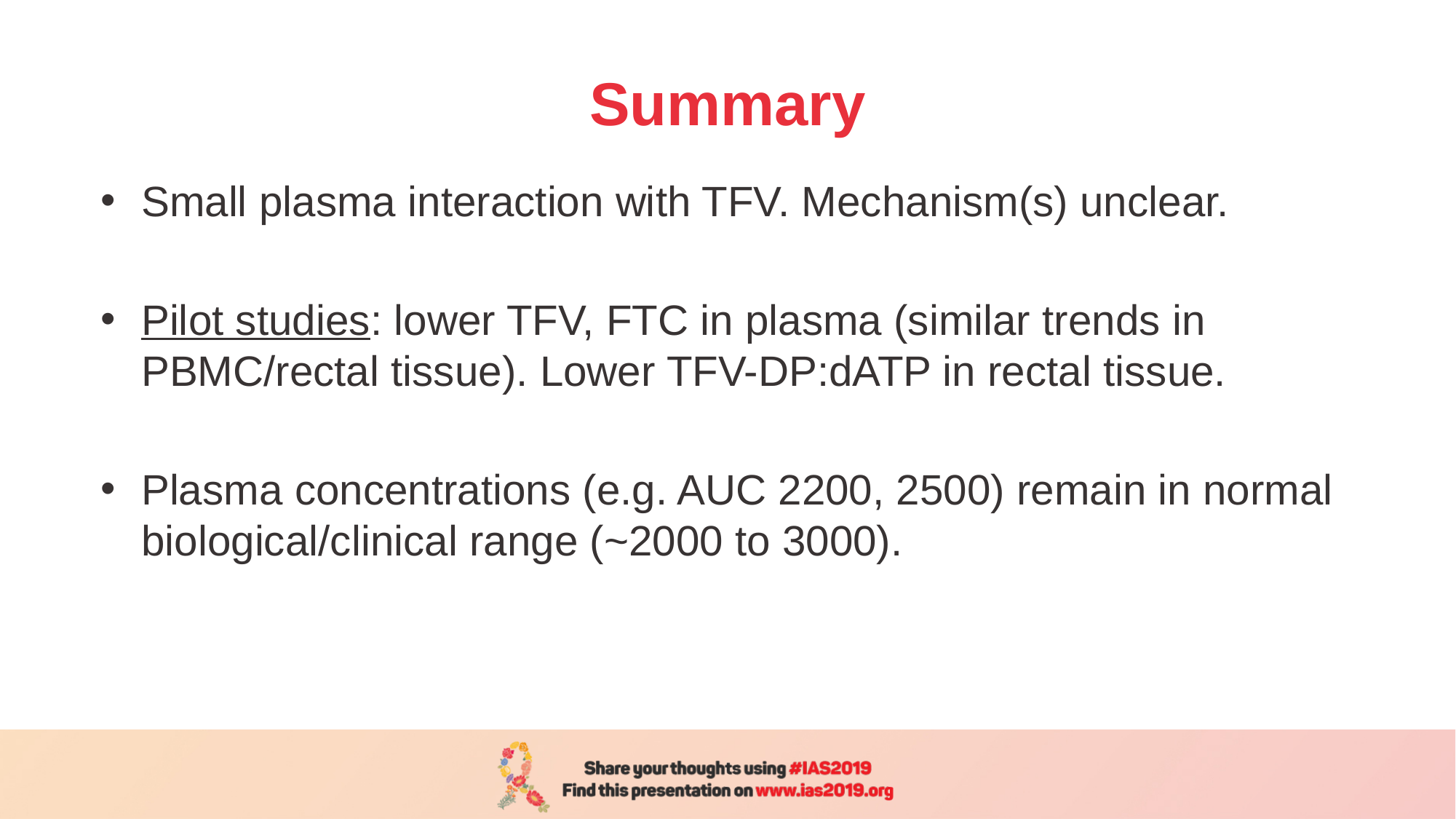

# Summary
Small plasma interaction with TFV. Mechanism(s) unclear.

Pilot studies: lower TFV, FTC in plasma (similar trends in PBMC/rectal tissue). Lower TFV-DP:dATP in rectal tissue.

Plasma concentrations (e.g. AUC 2200, 2500) remain in normal biological/clinical range (~2000 to 3000).